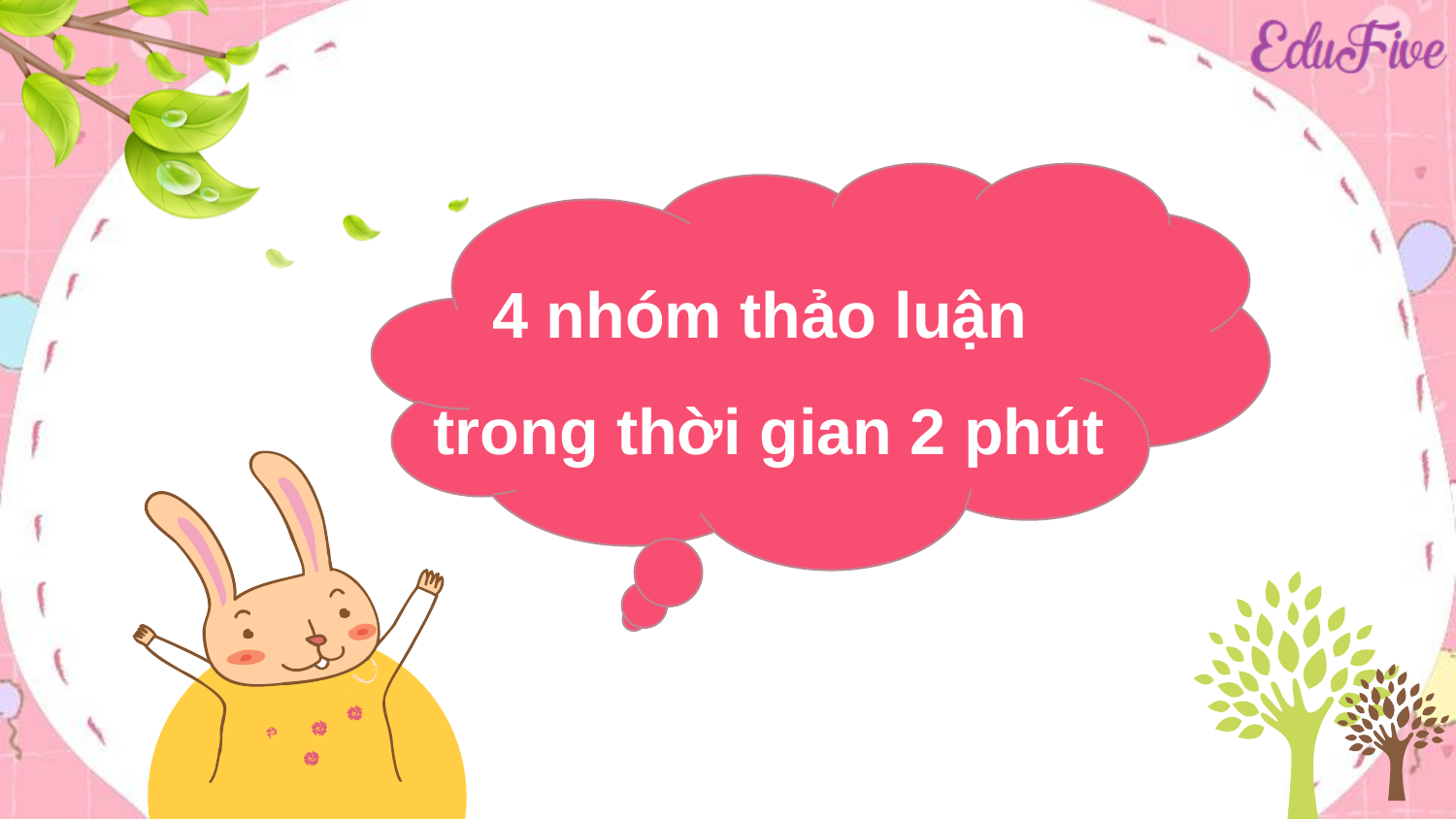

4 nhóm thảo luận
trong thời gian 2 phút